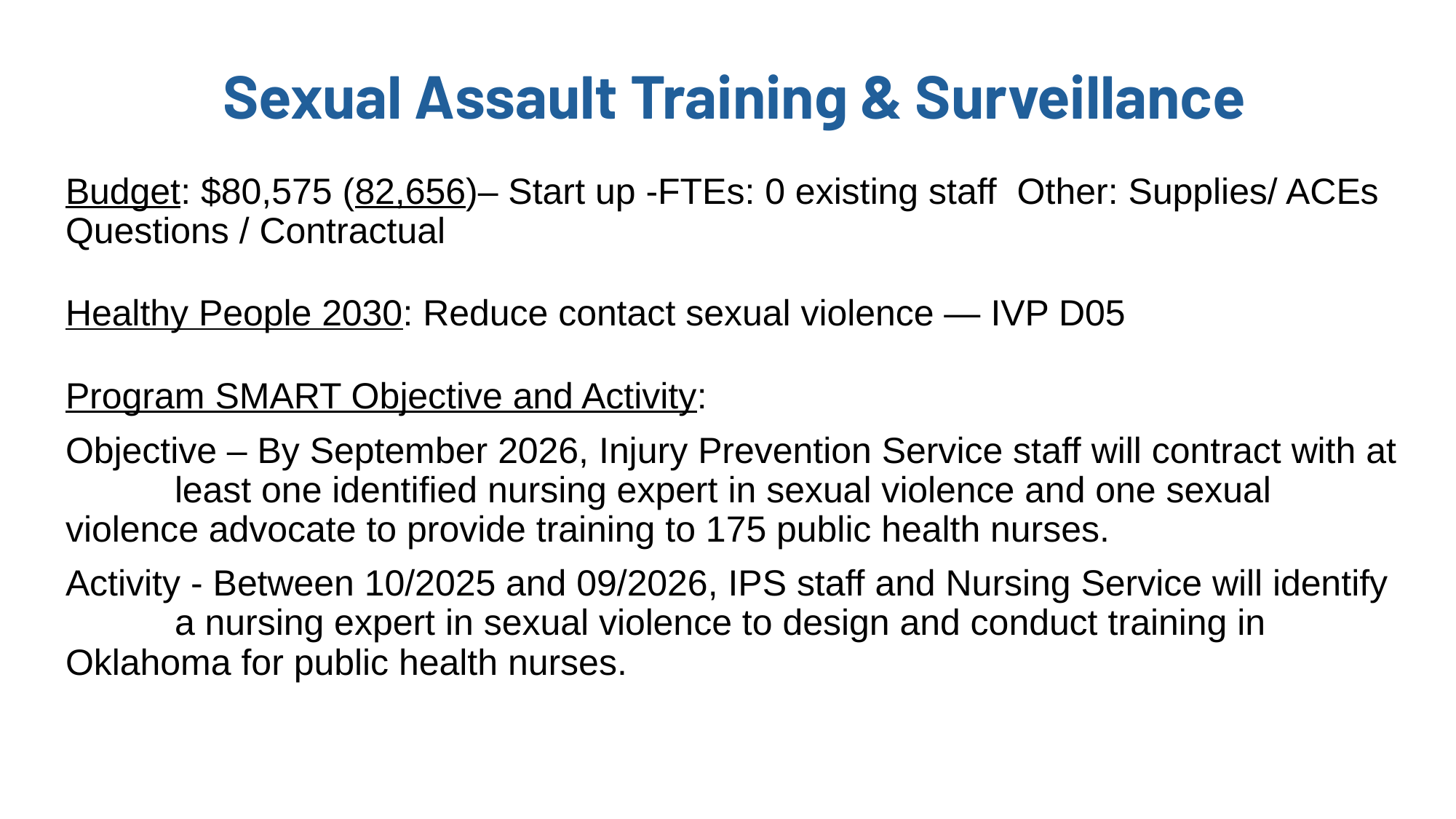

# Sexual Assault Training & Surveillance
Budget: $80,575 (82,656)– Start up -FTEs: 0 existing staff  Other: Supplies/ ACEs Questions / Contractual

Healthy People 2030: Reduce contact sexual violence — IVP D05

Program SMART Objective and Activity:
Objective – By September 2026, Injury Prevention Service staff will contract with at 	least one identified nursing expert in sexual violence and one sexual 	violence advocate to provide training to 175 public health nurses.
Activity - Between 10/2025 and 09/2026, IPS staff and Nursing Service will identify 	a nursing expert in sexual violence to design and conduct training in 	Oklahoma for public health nurses.